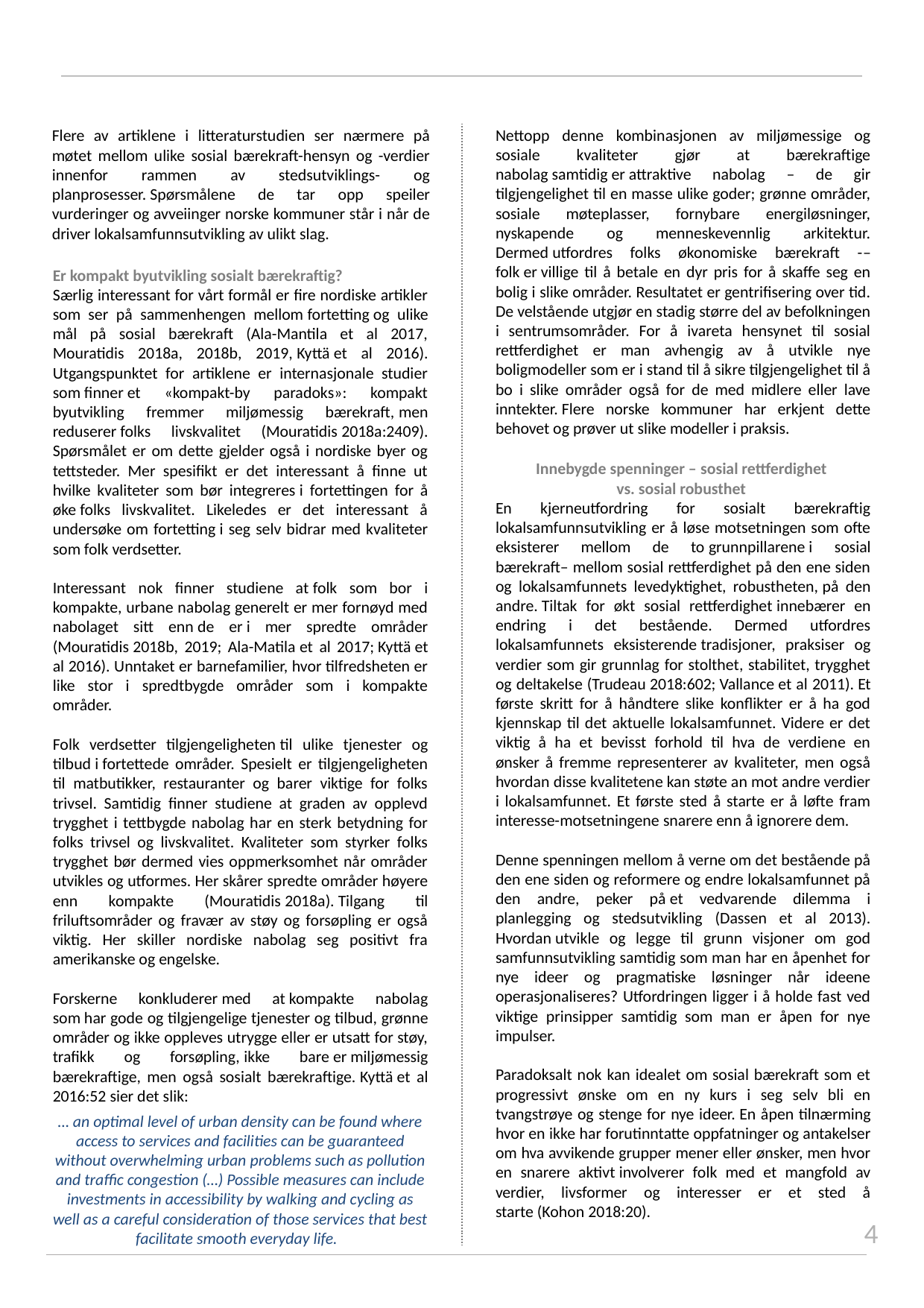

Nettopp denne kombinasjonen av miljømessige og sosiale kvaliteter gjør at bærekraftige nabolag samtidig er attraktive nabolag – de gir tilgjengelighet til en masse ulike goder; grønne områder, sosiale møteplasser, fornybare energiløsninger, nyskapende og menneskevennlig arkitektur. Dermed utfordres folks økonomiske bærekraft -–folk er villige til å betale en dyr pris for å skaffe seg en bolig i slike områder. Resultatet er gentrifisering over tid. De velstående utgjør en stadig større del av befolkningen i sentrumsområder. For å ivareta hensynet til sosial rettferdighet er man avhengig av å utvikle nye boligmodeller som er i stand til å sikre tilgjengelighet til å bo i slike områder også for de med midlere eller lave inntekter. Flere norske kommuner har erkjent dette behovet og prøver ut slike modeller i praksis.
Flere av artiklene i litteraturstudien ser nærmere på møtet mellom ulike sosial bærekraft-hensyn og -verdier innenfor rammen av stedsutviklings- og planprosesser. Spørsmålene de tar opp speiler vurderinger og avveiinger norske kommuner står i når de driver lokalsamfunnsutvikling av ulikt slag.
Er kompakt byutvikling sosialt bærekraftig?
Særlig interessant for vårt formål er fire nordiske artikler som ser på sammenhengen mellom fortetting og ulike mål på sosial bærekraft (Ala-Mantila et al 2017, Mouratidis 2018a, 2018b, 2019, Kyttä et al 2016). Utgangspunktet for artiklene er internasjonale studier som finner et «kompakt-by paradoks»: kompakt byutvikling fremmer miljømessig bærekraft, men reduserer folks livskvalitet (Mouratidis 2018a:2409). Spørsmålet er om dette gjelder også i nordiske byer og tettsteder. Mer spesifikt er det interessant å finne ut hvilke kvaliteter som bør integreres i fortettingen for å øke folks livskvalitet. Likeledes er det interessant å undersøke om fortetting i seg selv bidrar med kvaliteter som folk verdsetter.

Interessant nok finner studiene at folk som bor i kompakte, urbane nabolag generelt er mer fornøyd med nabolaget sitt enn de er i mer spredte områder (Mouratidis 2018b, 2019; Ala-Matila et al 2017; Kyttä et al 2016). Unntaket er barnefamilier, hvor tilfredsheten er like stor i spredtbygde områder som i kompakte områder.

Folk verdsetter tilgjengeligheten til ulike tjenester og tilbud i fortettede områder. Spesielt er tilgjengeligheten til matbutikker, restauranter og barer viktige for folks trivsel. Samtidig finner studiene at graden av opplevd trygghet i tettbygde nabolag har en sterk betydning for folks trivsel og livskvalitet. Kvaliteter som styrker folks trygghet bør dermed vies oppmerksomhet når områder utvikles og utformes. Her skårer spredte områder høyere enn kompakte (Mouratidis 2018a). Tilgang til friluftsområder og fravær av støy og forsøpling er også viktig. Her skiller nordiske nabolag seg positivt fra amerikanske og engelske.

Forskerne konkluderer med at kompakte nabolag som har gode og tilgjengelige tjenester og tilbud, grønne områder og ikke oppleves utrygge eller er utsatt for støy, trafikk og forsøpling, ikke bare er miljømessig bærekraftige, men også sosialt bærekraftige. Kyttä et al 2016:52 sier det slik:

… an optimal level of urban density can be found where access to services and facilities can be guaranteed without overwhelming urban problems such as pollution and traffic congestion (…) Possible measures can include investments in accessibility by walking and cycling as well as a careful consideration of those services that best facilitate smooth everyday life.
Innebygde spenninger – sosial rettferdighet
vs. sosial robusthet
En kjerneutfordring for sosialt bærekraftig lokalsamfunnsutvikling er å løse motsetningen som ofte eksisterer mellom de to grunnpillarene i sosial bærekraft– mellom sosial rettferdighet på den ene siden og lokalsamfunnets levedyktighet, robustheten, på den andre. Tiltak for økt sosial rettferdighet innebærer en endring i det bestående. Dermed utfordres lokalsamfunnets eksisterende tradisjoner, praksiser og verdier som gir grunnlag for stolthet, stabilitet, trygghet og deltakelse (Trudeau 2018:602; Vallance et al 2011). Et første skritt for å håndtere slike konflikter er å ha god kjennskap til det aktuelle lokalsamfunnet. Videre er det viktig å ha et bevisst forhold til hva de verdiene en ønsker å fremme representerer av kvaliteter, men også hvordan disse kvalitetene kan støte an mot andre verdier i lokalsamfunnet. Et første sted å starte er å løfte fram interesse-motsetningene snarere enn å ignorere dem.

Denne spenningen mellom å verne om det bestående på den ene siden og reformere og endre lokalsamfunnet på den andre, peker på et vedvarende dilemma i planlegging og stedsutvikling (Dassen et al 2013). Hvordan utvikle og legge til grunn visjoner om god samfunnsutvikling samtidig som man har en åpenhet for nye ideer og pragmatiske løsninger når ideene operasjonaliseres? Utfordringen ligger i å holde fast ved viktige prinsipper samtidig som man er åpen for nye impulser.

Paradoksalt nok kan idealet om sosial bærekraft som et progressivt ønske om en ny kurs i seg selv bli en tvangstrøye og stenge for nye ideer. En åpen tilnærming hvor en ikke har forutinntatte oppfatninger og antakelser om hva avvikende grupper mener eller ønsker, men hvor en snarere aktivt involverer folk med et mangfold av verdier, livsformer og interesser er et sted å starte (Kohon 2018:20).

4